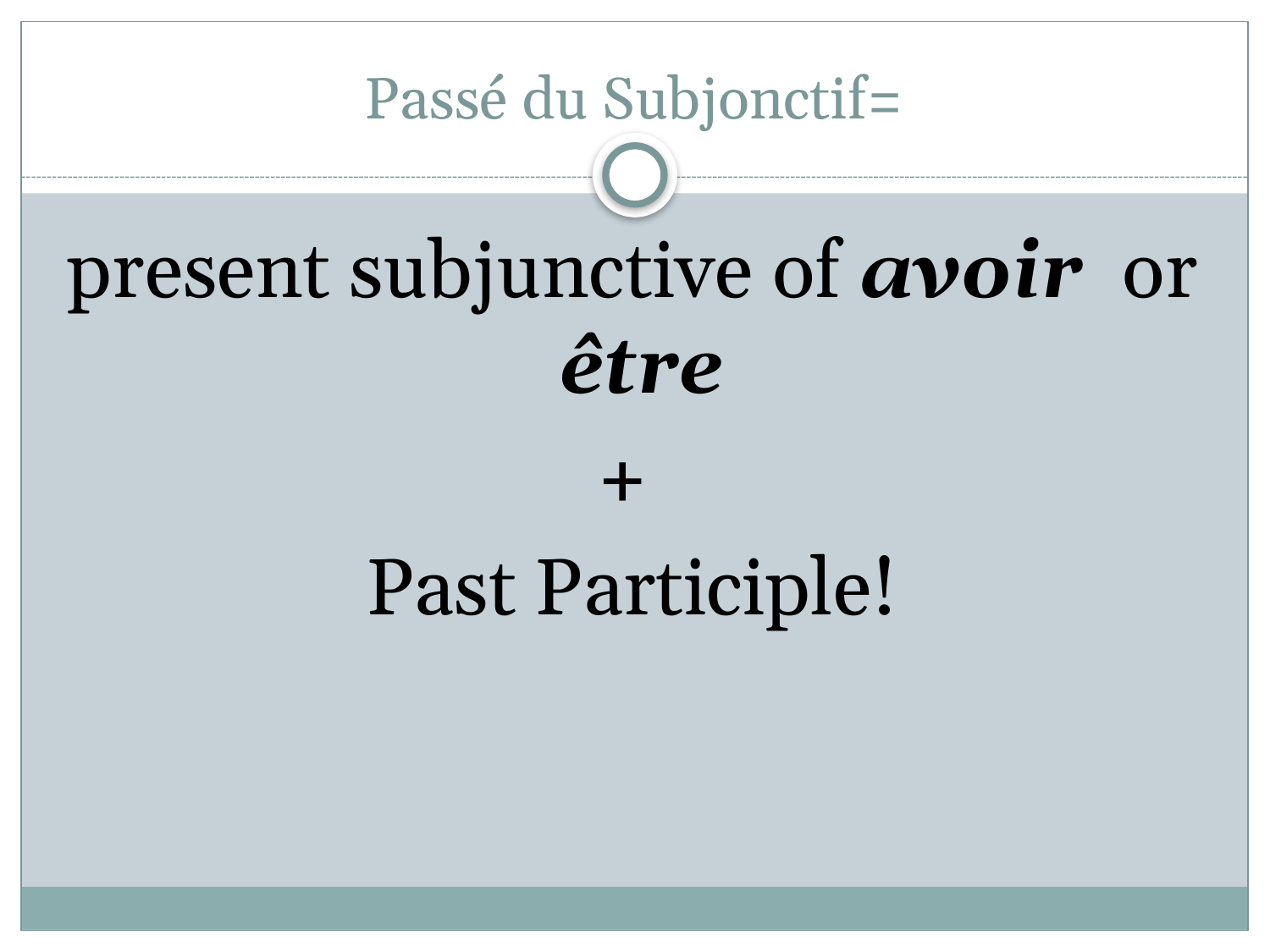

# Passé du Subjonctif=
present subjunctive of avoir  or être
+
Past Participle!